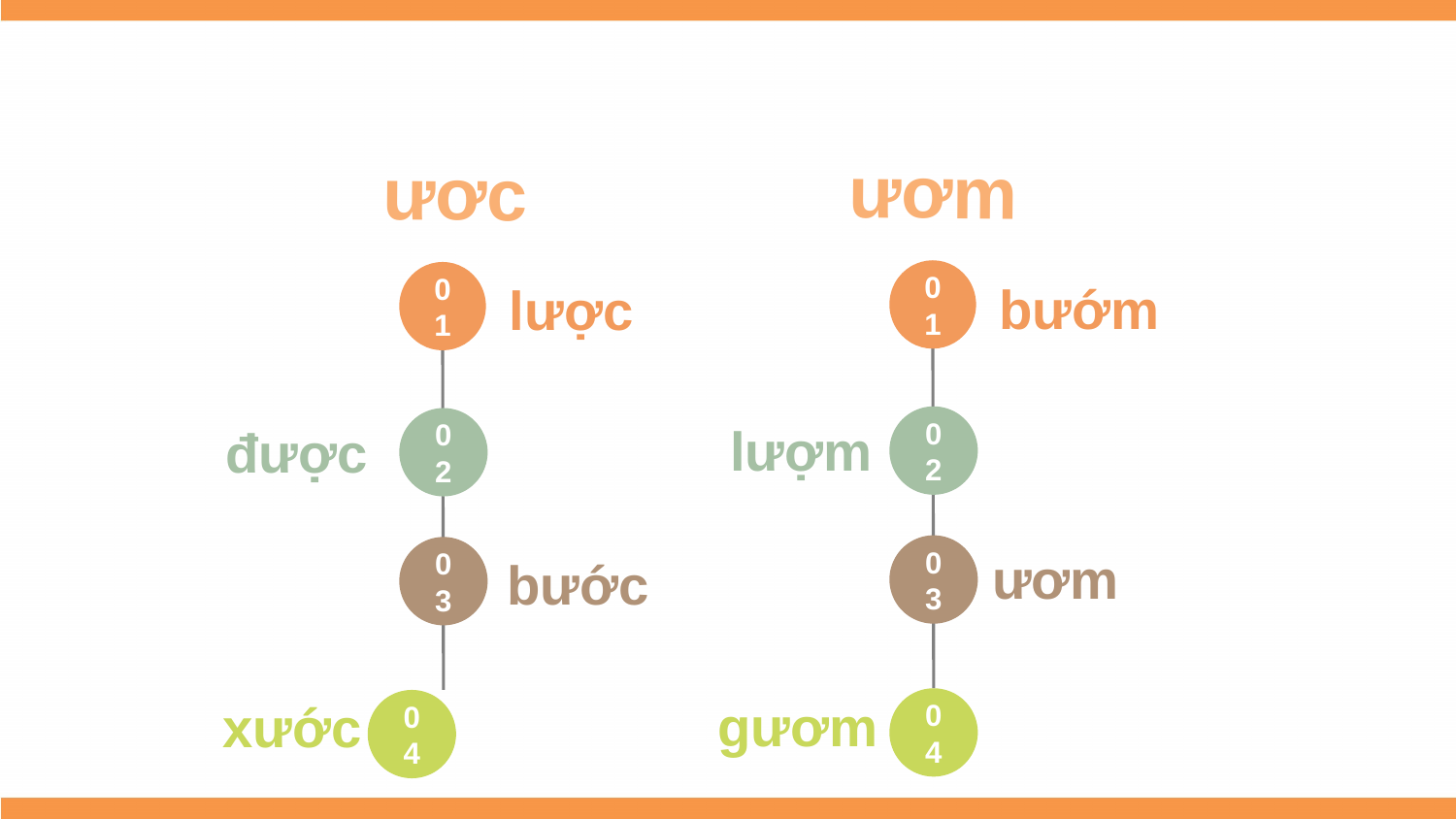

ươm

ươc
01
01
bướm
lược
02
02
lượm
được
03
03
ươm
bước
gươm
xước
04
04